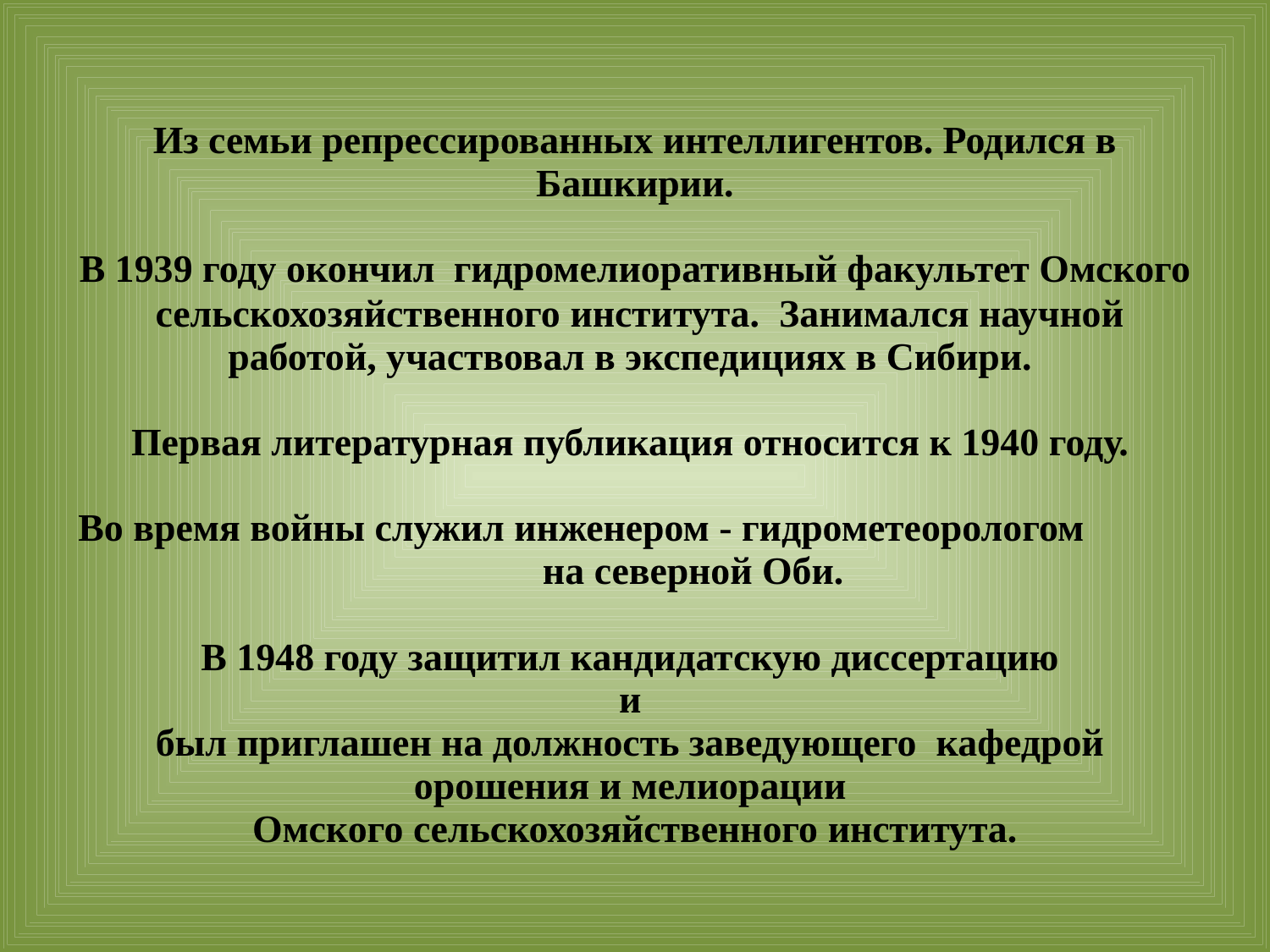

# Из семьи репрессированных интеллигентов. Родился в Башкирии. В 1939 году окончил  гидромелиоративный факультет Омского  сельскохозяйственного института.  Занимался научной работой, участвовал в экспедициях в Сибири. Первая литературная публикация относится к 1940 году. Во время войны служил инженером - гидрометеорологом                         на северной Оби. В 1948 году защитил кандидатскую диссертацию и был приглашен на должность заведующего  кафедрой орошения и мелиорации Омского сельскохозяйственного института.